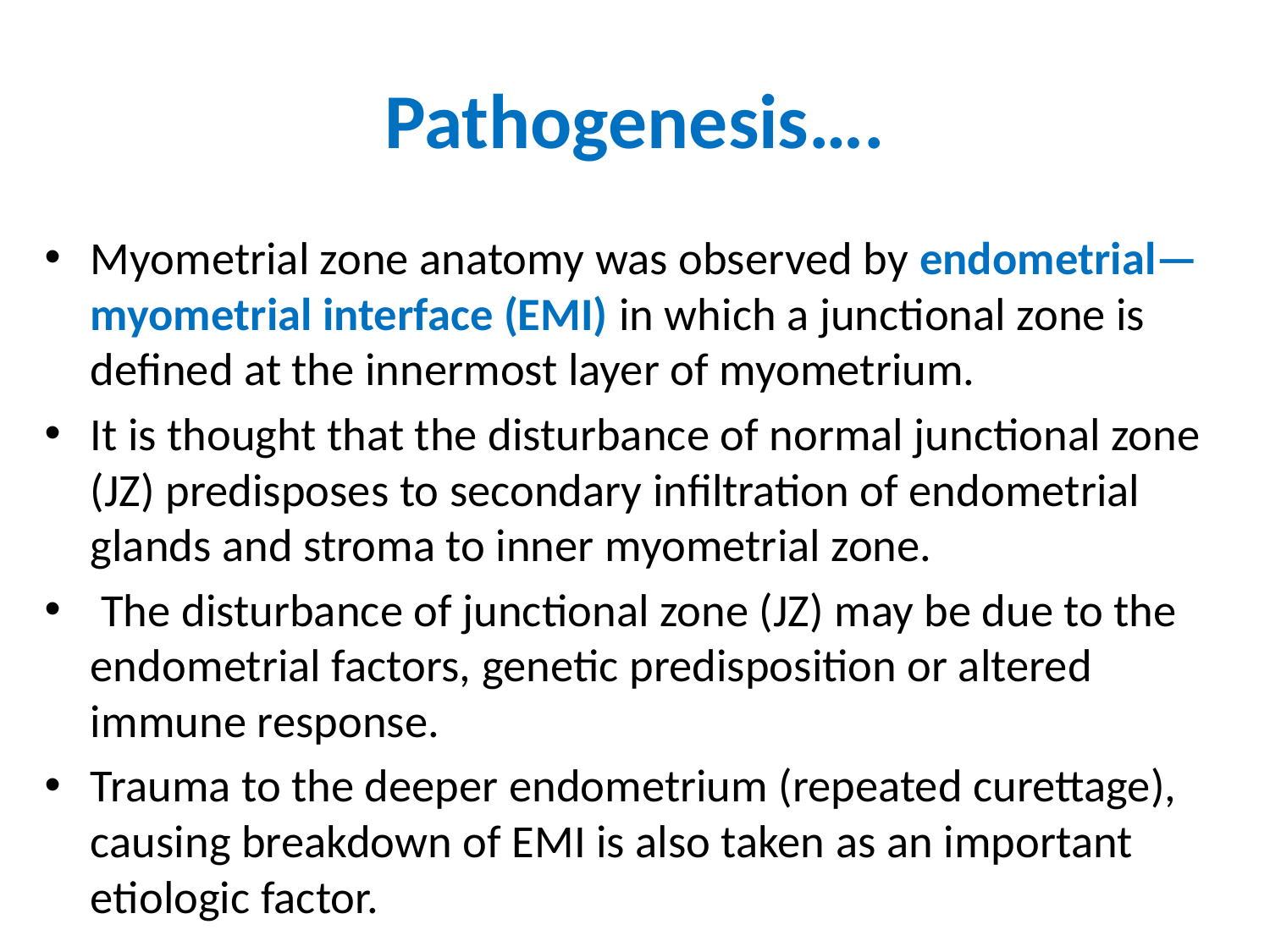

# Pathogenesis….
Myometrial zone anatomy was observed by endometrial—myometrial interface (EMI) in which a junctional zone is defined at the innermost layer of myometrium.
It is thought that the disturbance of normal junctional zone (JZ) predisposes to secondary infiltration of endometrial glands and stroma to inner myometrial zone.
 The disturbance of junctional zone (JZ) may be due to the endometrial factors, genetic predisposition or altered immune response.
Trauma to the deeper endometrium (repeated curettage), causing breakdown of EMI is also taken as an important etiologic factor.